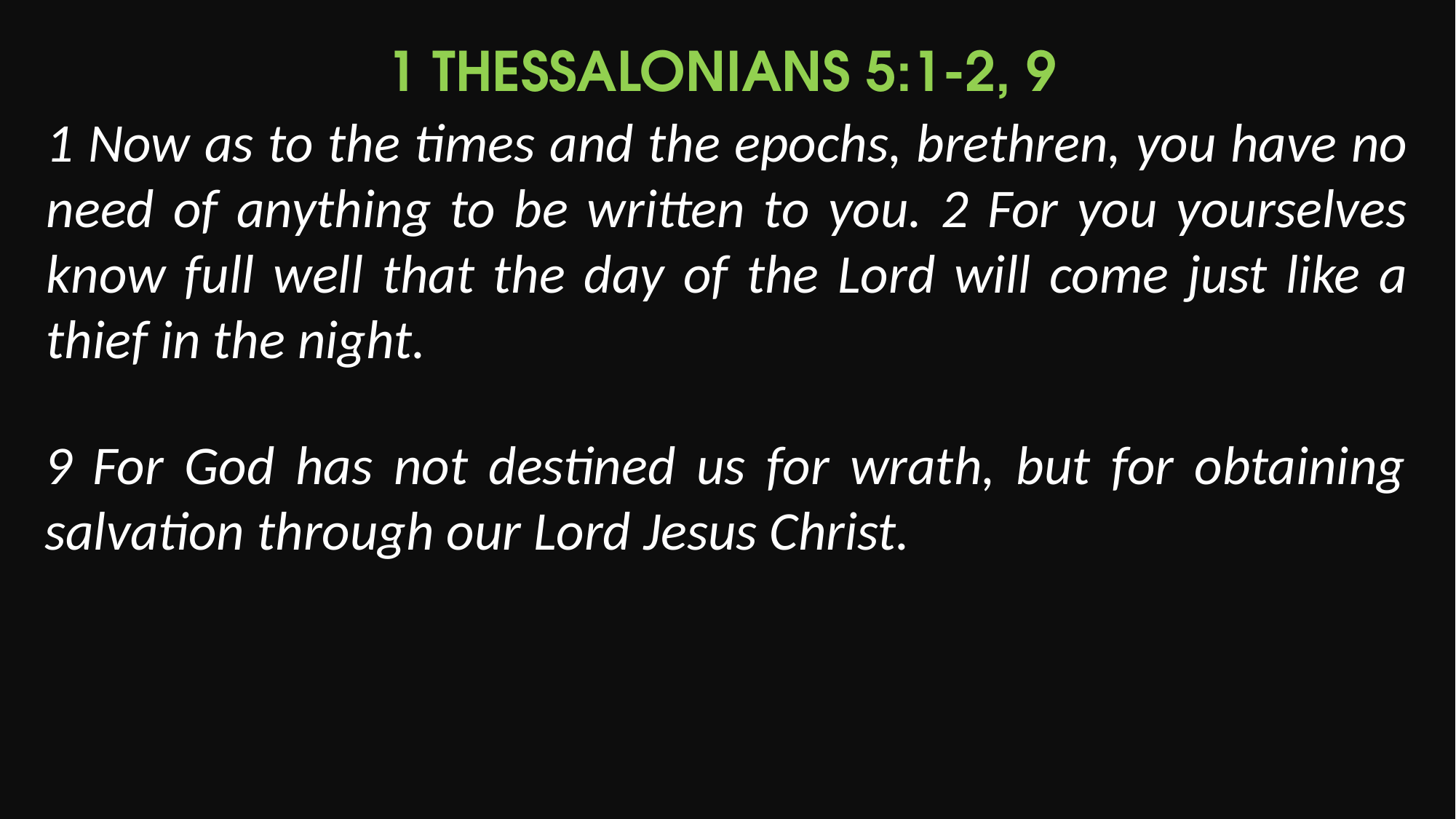

1 Thessalonians 5:1-2, 9
1 Now as to the times and the epochs, brethren, you have no need of anything to be written to you. 2 For you yourselves know full well that the day of the Lord will come just like a thief in the night.
9 For God has not destined us for wrath, but for obtaining salvation through our Lord Jesus Christ.